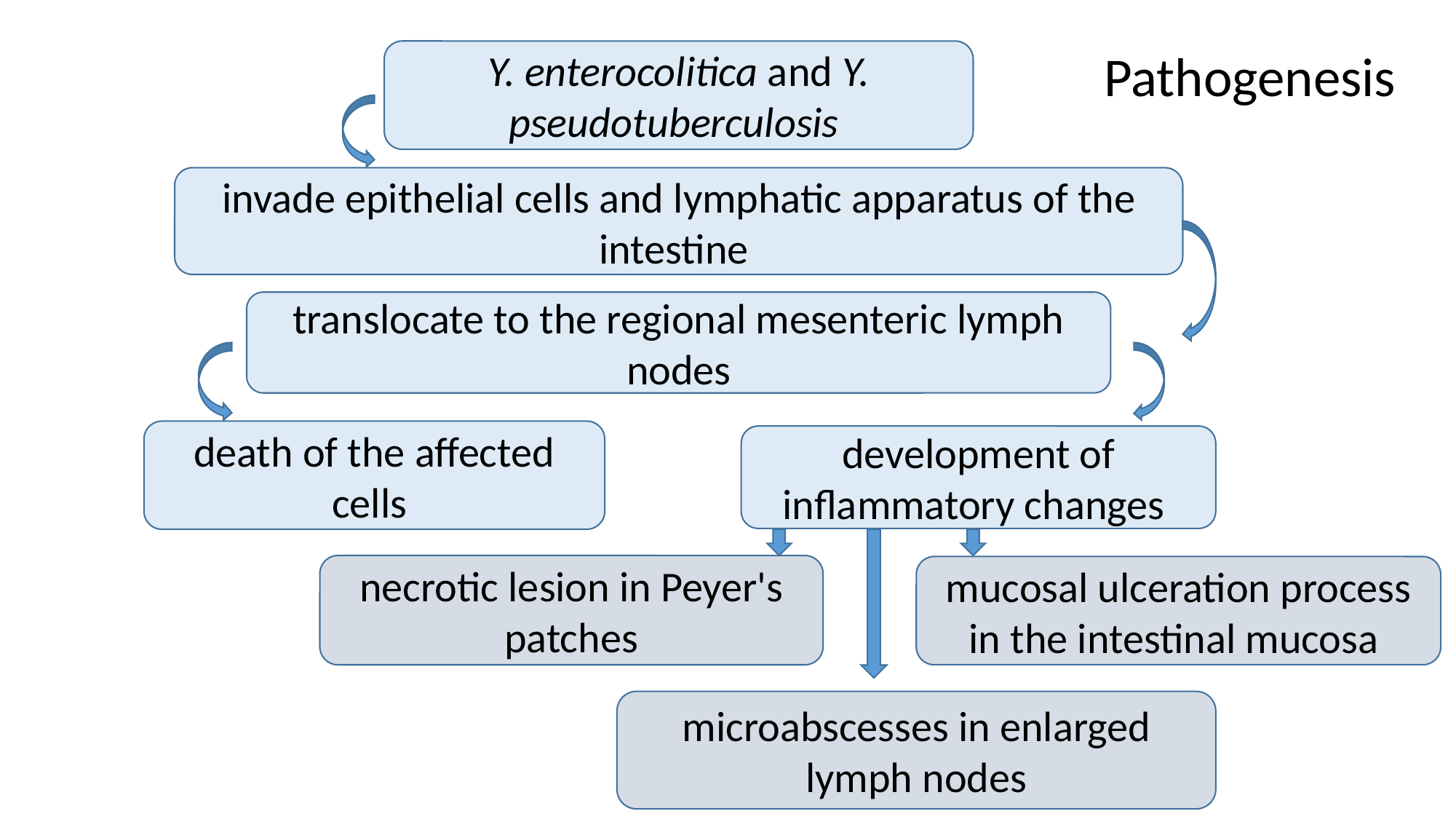

# Pathogenesis
Y. enterocolitica and Y. pseudotuberculosis

invade epithelial cells and lymphatic apparatus of the intestine

translocate to the regional mesenteric lymph nodes

death of the affected cells

development of inflammatory changes

necrotic lesion in Peyer's patches
mucosal ulceration process in the intestinal mucosa
microabscesses in enlarged lymph nodes